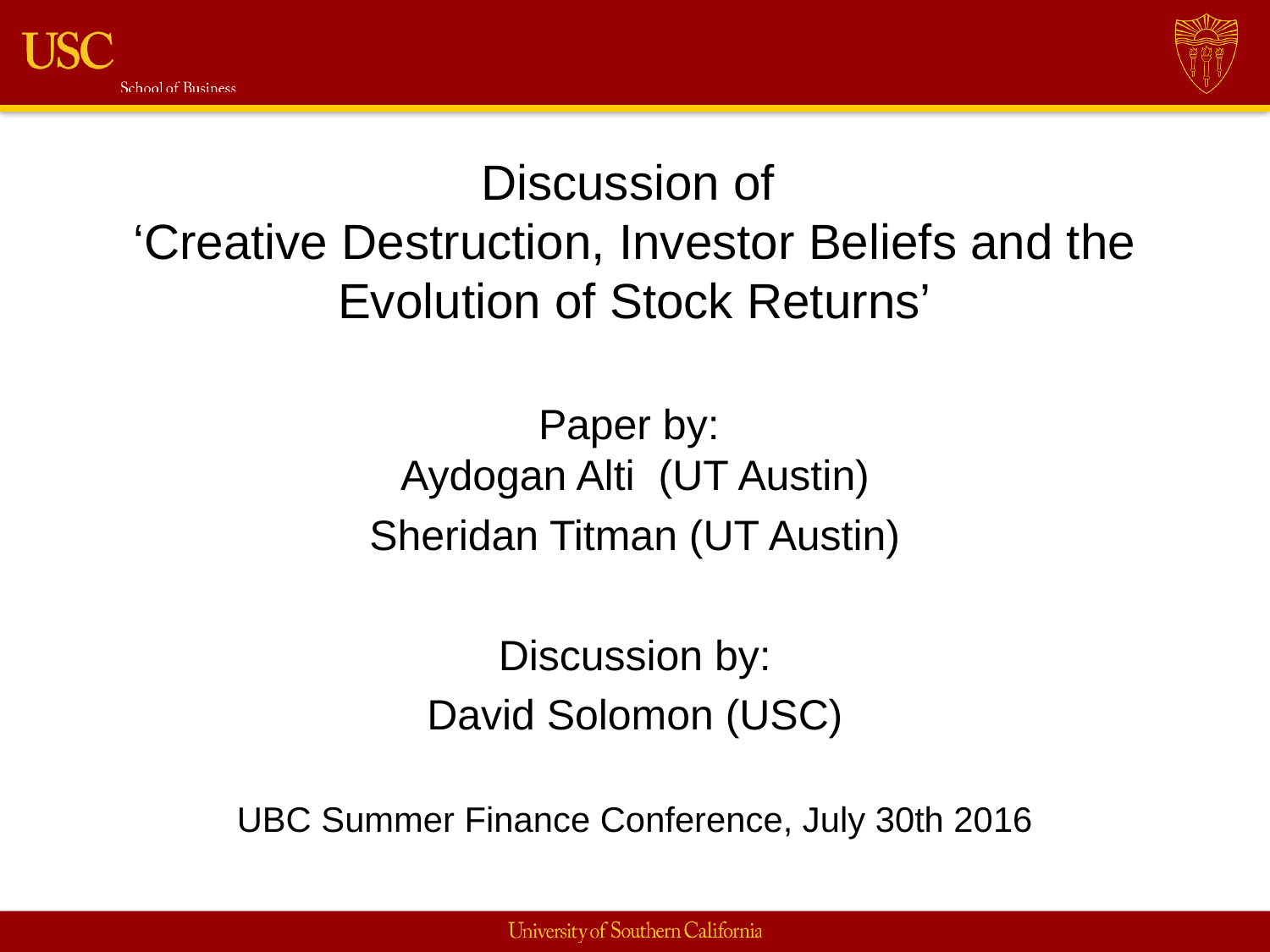

# Discussion of ‘Creative Destruction, Investor Beliefs and the Evolution of Stock Returns’
Paper by:
Aydogan Alti  (UT Austin)
Sheridan Titman (UT Austin)

Discussion by:
David Solomon (USC)

UBC Summer Finance Conference, July 30th 2016